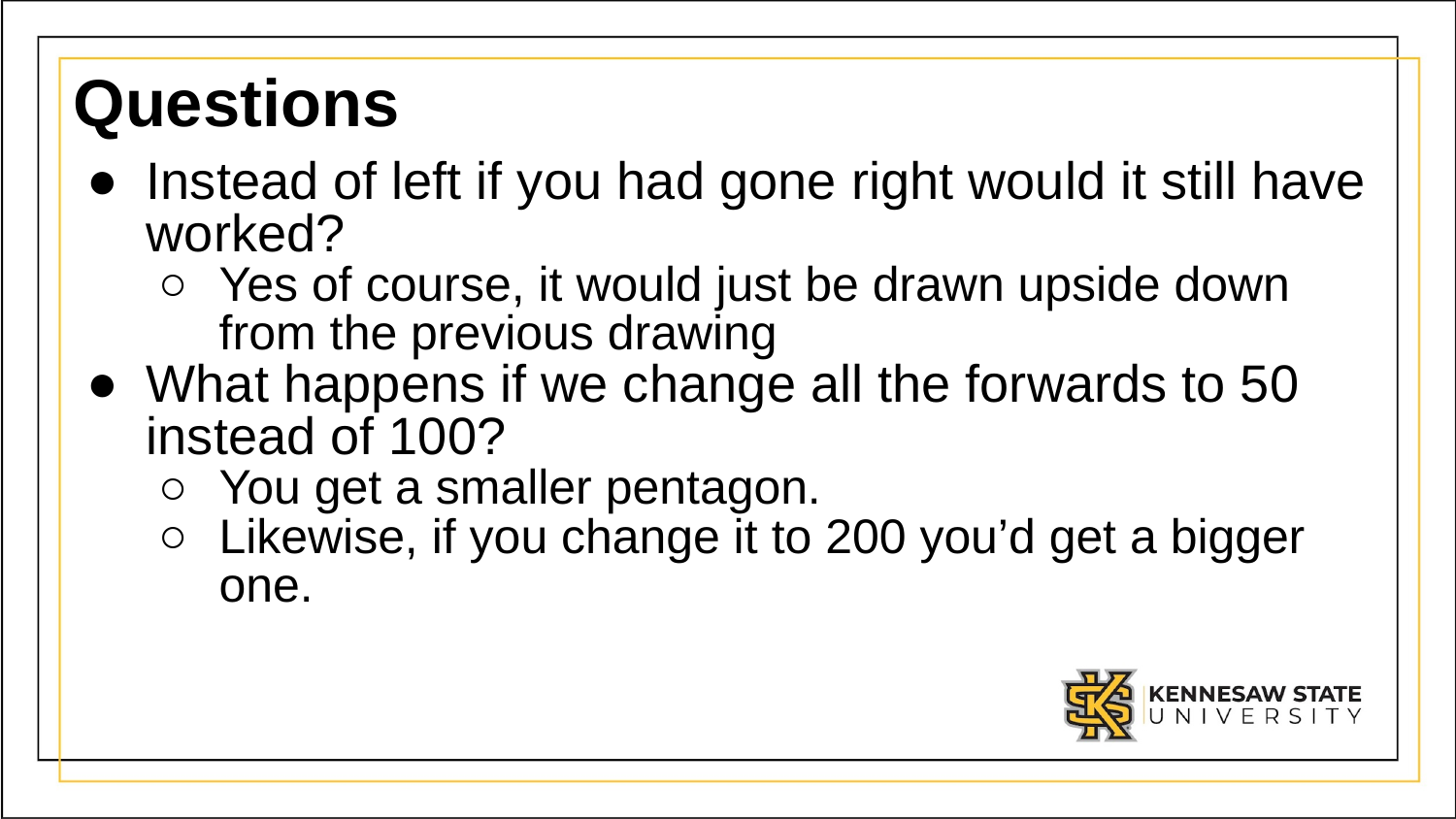

# Questions
Instead of left if you had gone right would it still have worked?
Yes of course, it would just be drawn upside down from the previous drawing
What happens if we change all the forwards to 50 instead of 100?
You get a smaller pentagon.
Likewise, if you change it to 200 you’d get a bigger one.